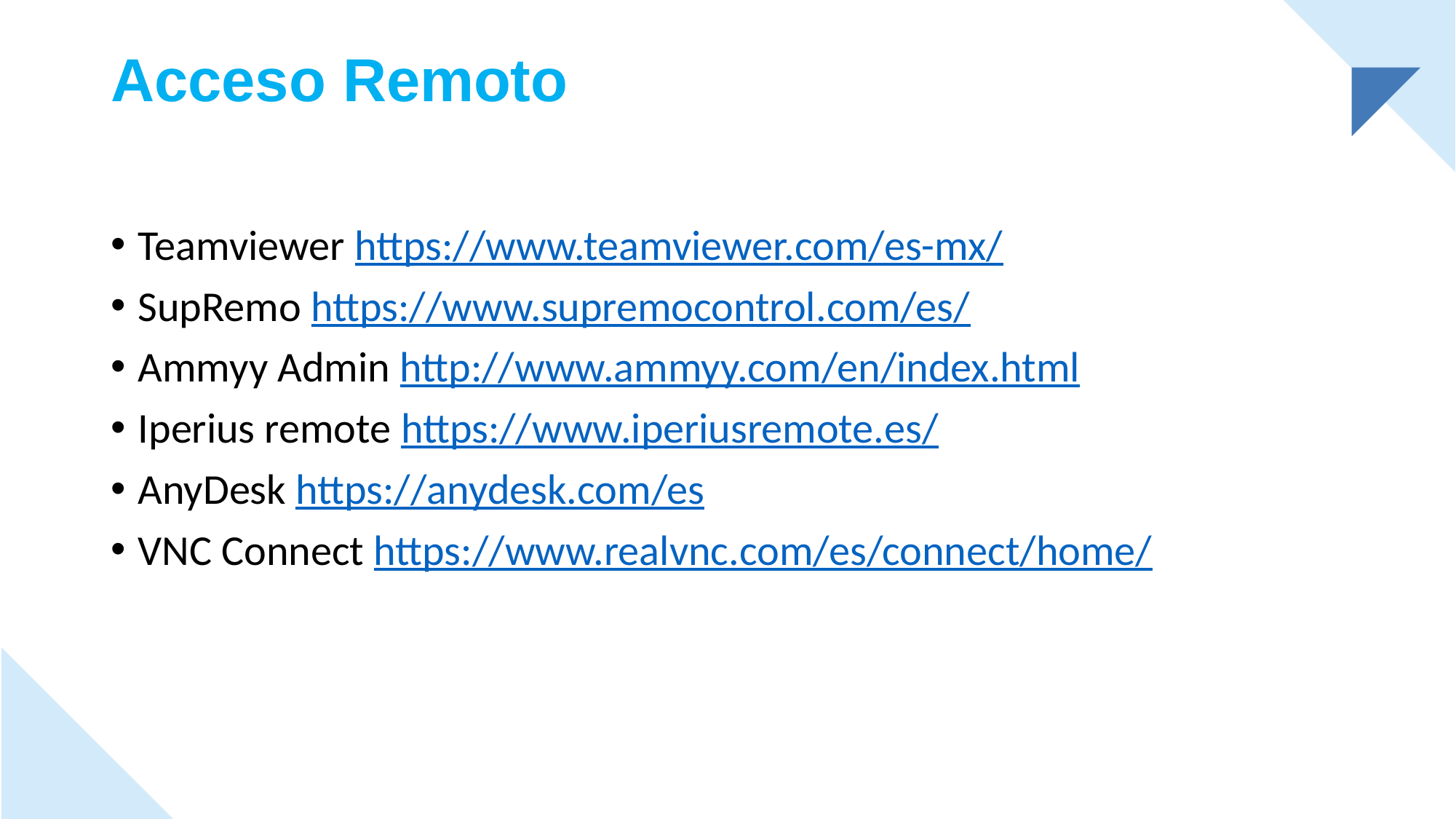

# Acceso Remoto
Teamviewer https://www.teamviewer.com/es-mx/
SupRemo https://www.supremocontrol.com/es/
Ammyy Admin http://www.ammyy.com/en/index.html
Iperius remote https://www.iperiusremote.es/
AnyDesk https://anydesk.com/es
VNC Connect https://www.realvnc.com/es/connect/home/